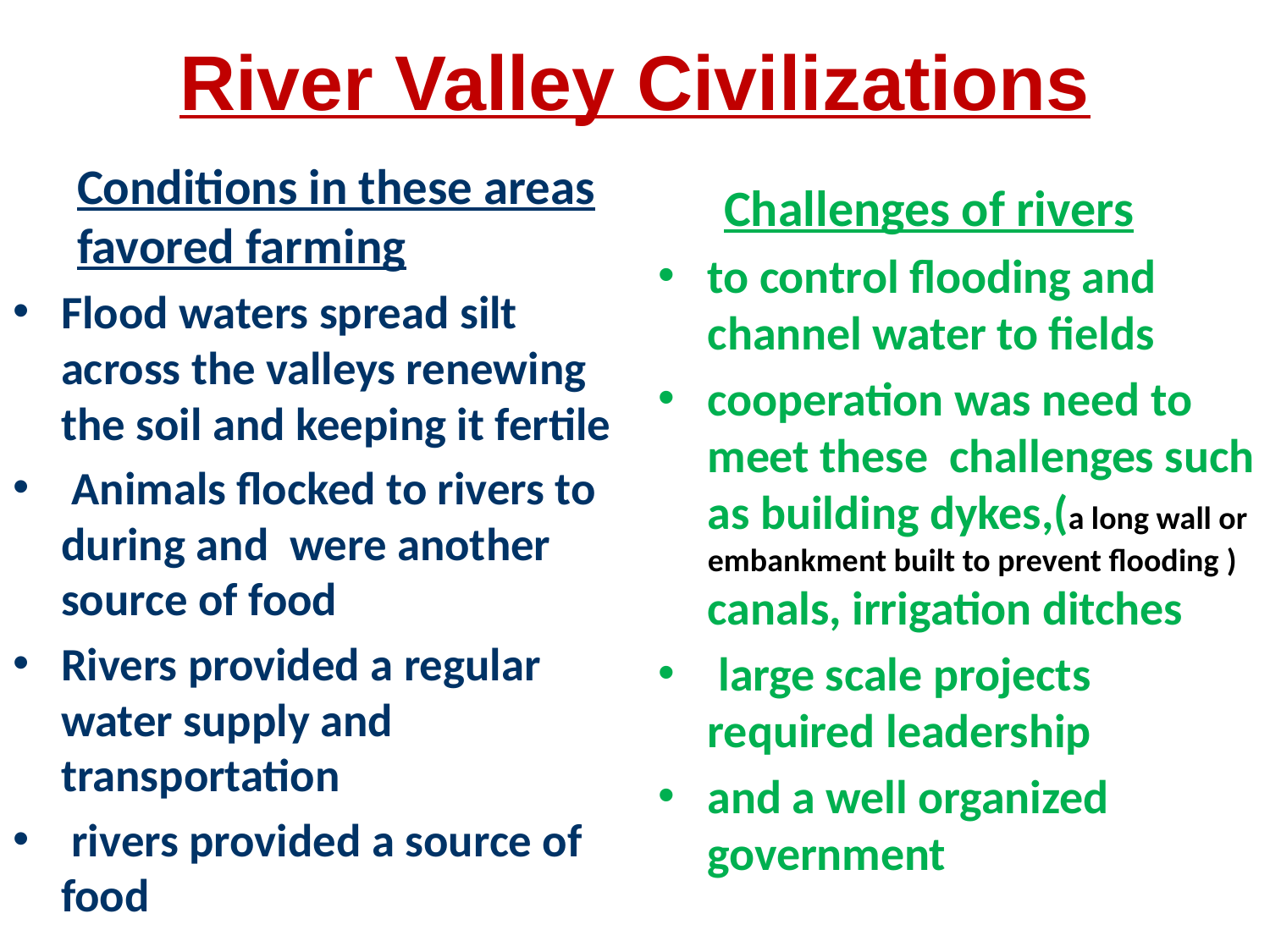

# River Valley Civilizations
Conditions in these areas favored farming
Flood waters spread silt across the valleys renewing the soil and keeping it fertile
 Animals flocked to rivers to during and  were another source of food
Rivers provided a regular water supply and transportation
 rivers provided a source of food
Challenges of rivers
to control flooding and channel water to fields
cooperation was need to meet these  challenges such as building dykes,(a long wall or embankment built to prevent flooding ) canals, irrigation ditches
 large scale projects required leadership
and a well organized government